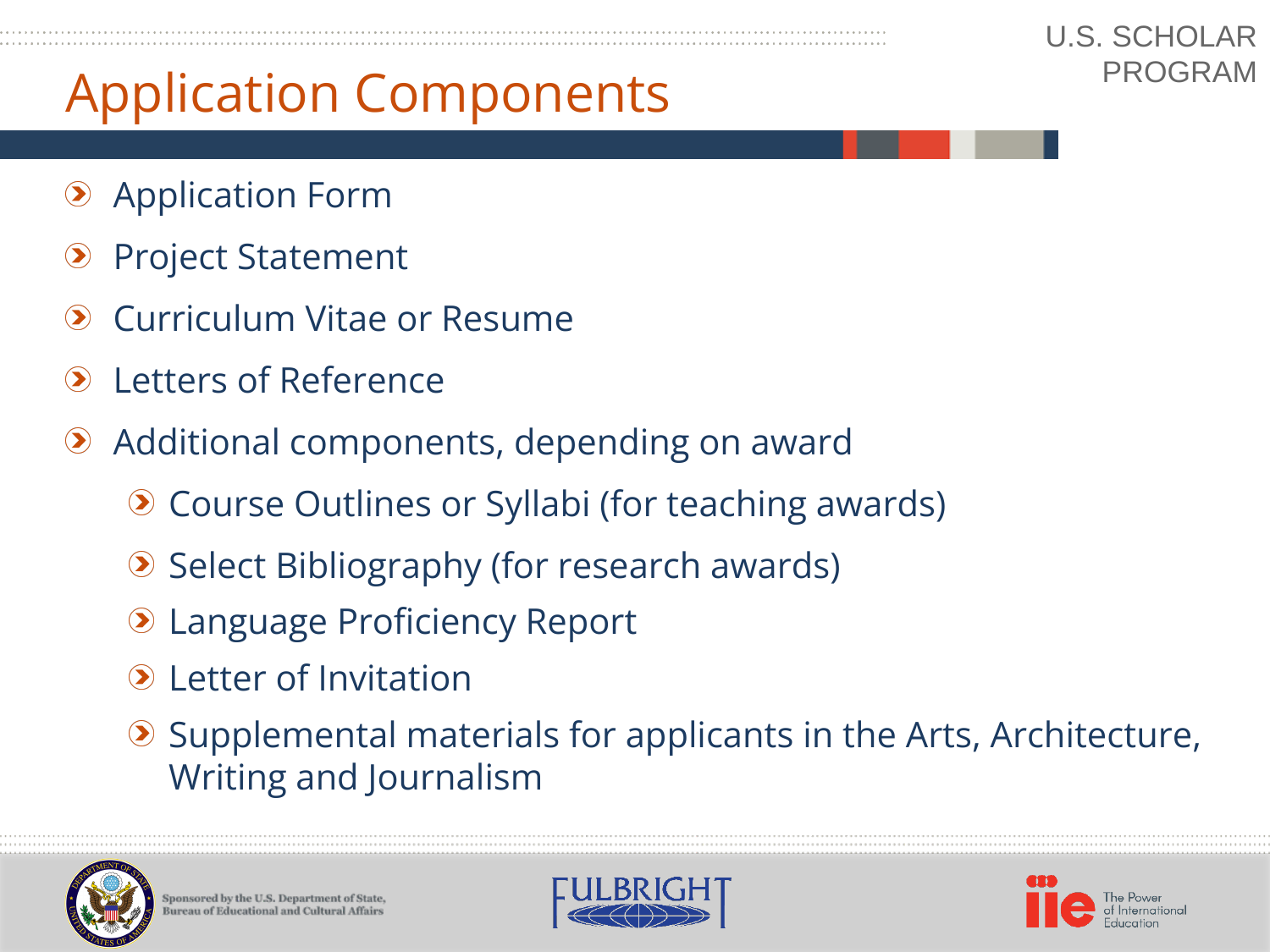

U.S. SCHOLAR PROGRAM
Application Components
Application Form
Project Statement
Curriculum Vitae or Resume
Letters of Reference
Additional components, depending on award
Course Outlines or Syllabi (for teaching awards)
Select Bibliography (for research awards)
Language Proficiency Report
Letter of Invitation
Supplemental materials for applicants in the Arts, Architecture, Writing and Journalism